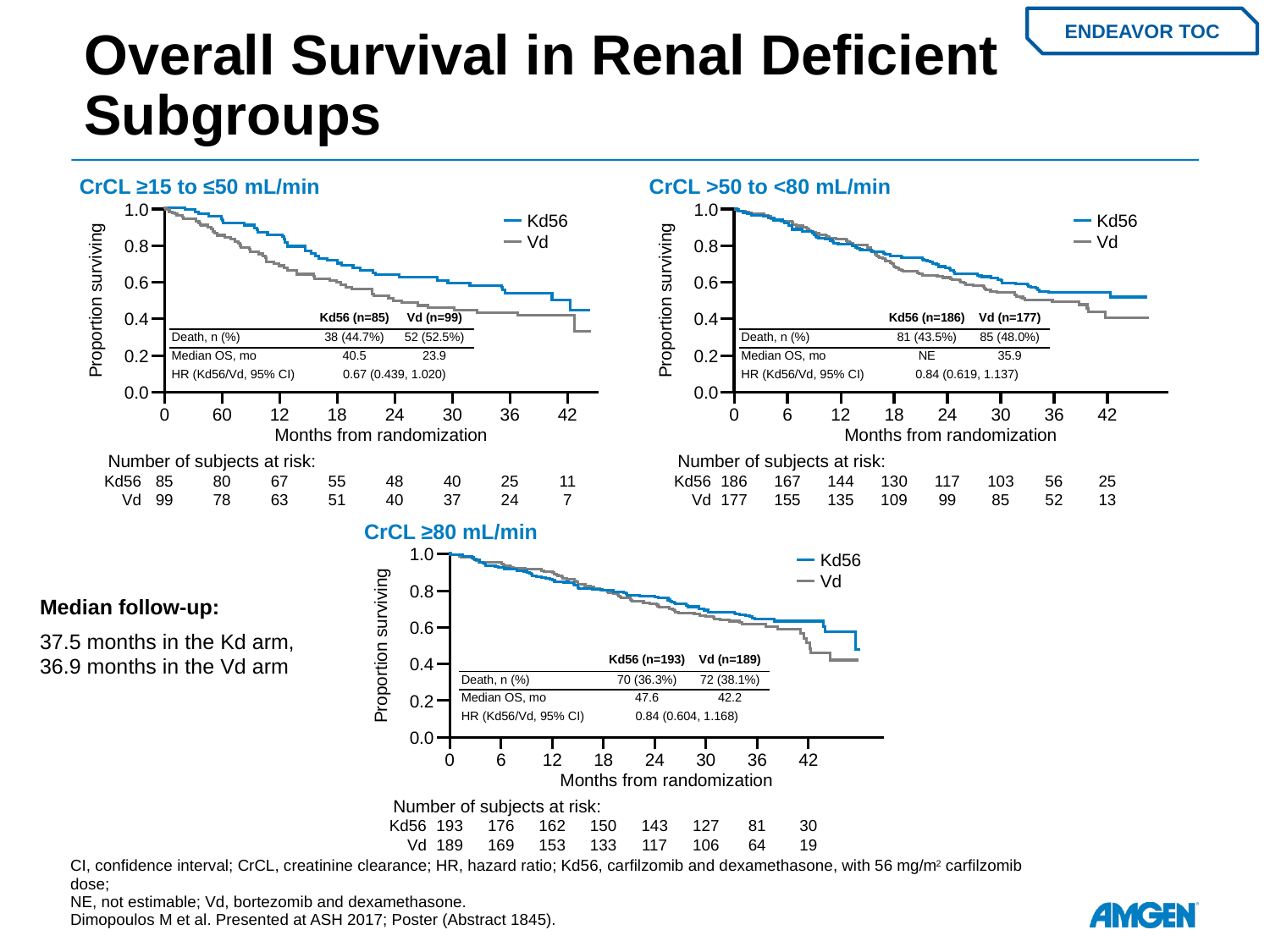

# Overall Survival in Renal Deficient Subgroups
ENDEAVOR TOC
CrCL ≥15 to ≤50 mL/min
CrCL >50 to <80 mL/min
1.0
1.0
Kd56
Vd
Kd56
Vd

0.8
0.8
0.6
0.6
Proportion surviving
Proportion surviving
0.4
0.4
|  | Kd56 (n=85) | Vd (n=99) |
| --- | --- | --- |
| Death, n (%) | 38 (44.7%) | 52 (52.5%) |
| Median OS, mo | 40.5 | 23.9 |
| HR (Kd56/Vd, 95% CI) | 0.67 (0.439, 1.020) |  |
|  | Kd56 (n=186) | Vd (n=177) |
| --- | --- | --- |
| Death, n (%) | 81 (43.5%) | 85 (48.0%) |
| Median OS, mo | NE | 35.9 |
| HR (Kd56/Vd, 95% CI) | 0.84 (0.619, 1.137) |  |
0.2
0.2
0.0
0.0
0
60
12
18
24
30
36
42
0
6
12
18
24
30
36
42
Months from randomization
Months from randomization
Number of subjects at risk:
Number of subjects at risk:
Kd56
Vd
85
99
80
78
67
63
55
51
48
40
40
37
25
24
11
7
Kd56
Vd
186
177
167
155
144
135
130
109
117
99
103
85
56
52
25
13
CrCL ≥80 mL/min
1.0
Kd56
Vd

0.8
Median follow-up:
37.5 months in the Kd arm,                               36.9 months in the Vd arm
0.6
Proportion surviving
0.4
|  | Kd56 (n=193) | Vd (n=189) |
| --- | --- | --- |
| Death, n (%) | 70 (36.3%) | 72 (38.1%) |
| Median OS, mo | 47.6 | 42.2 |
| HR (Kd56/Vd, 95% CI) | 0.84 (0.604, 1.168) |  |
0.2
0.0
0
6
12
18
24
30
36
42
Months from randomization
Number of subjects at risk:
193
176
162
150
143
127
81
30
Kd56
Vd
189
169
153
133
117
106
64
19
CI, confidence interval; CrCL, creatinine clearance; HR, hazard ratio; Kd56, carfilzomib and dexamethasone, with 56 mg/m2 carfilzomib dose;
NE, not estimable; Vd, bortezomib and dexamethasone.
Dimopoulos M et al. Presented at ASH 2017; Poster (Abstract 1845).